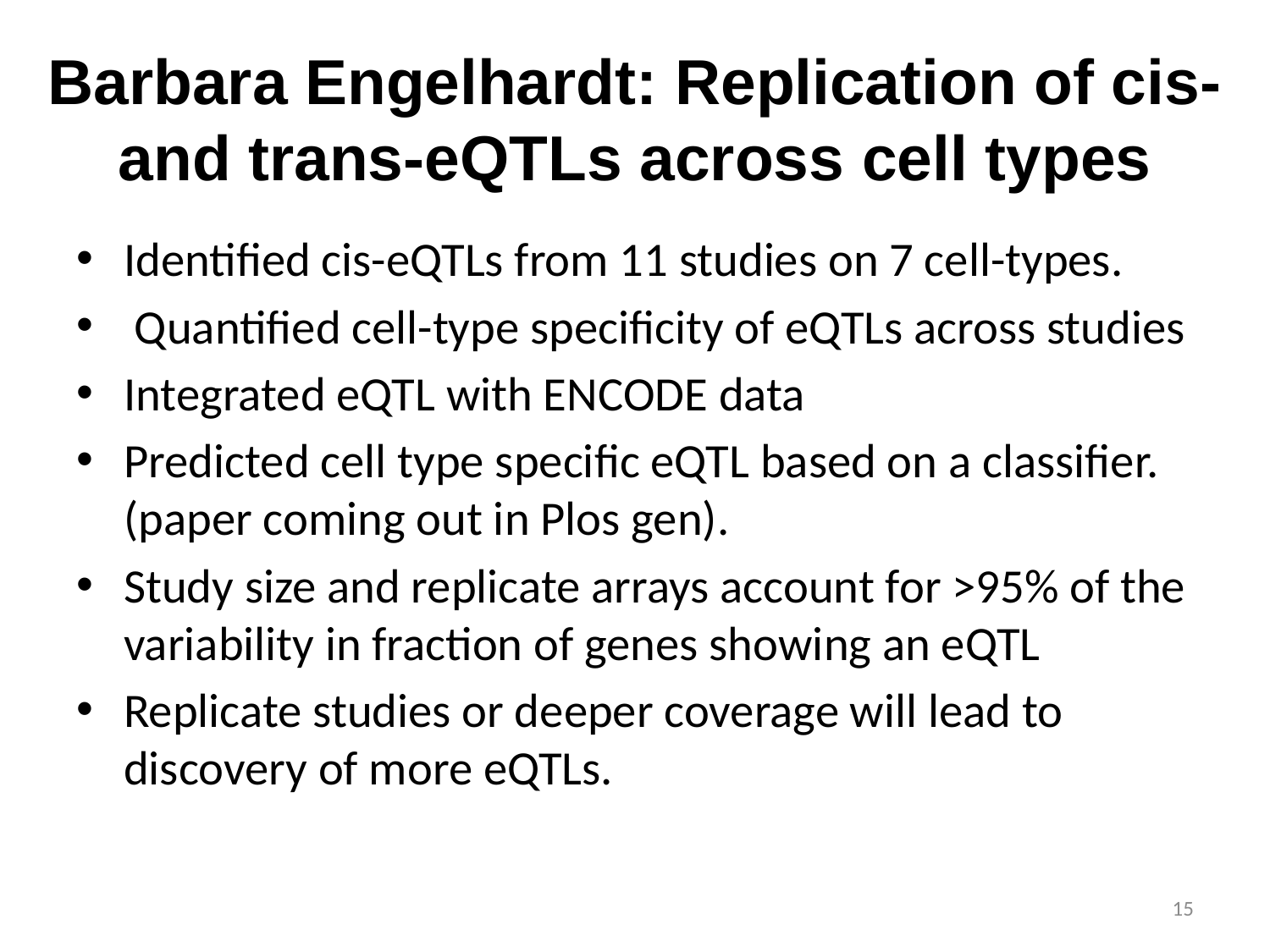

# Barbara Engelhardt: Replication of cis- and trans-eQTLs across cell types
Identified cis-eQTLs from 11 studies on 7 cell-types.
 Quantified cell-type specificity of eQTLs across studies
Integrated eQTL with ENCODE data
Predicted cell type specific eQTL based on a classifier. (paper coming out in Plos gen).
Study size and replicate arrays account for >95% of the variability in fraction of genes showing an eQTL
Replicate studies or deeper coverage will lead to discovery of more eQTLs.

15